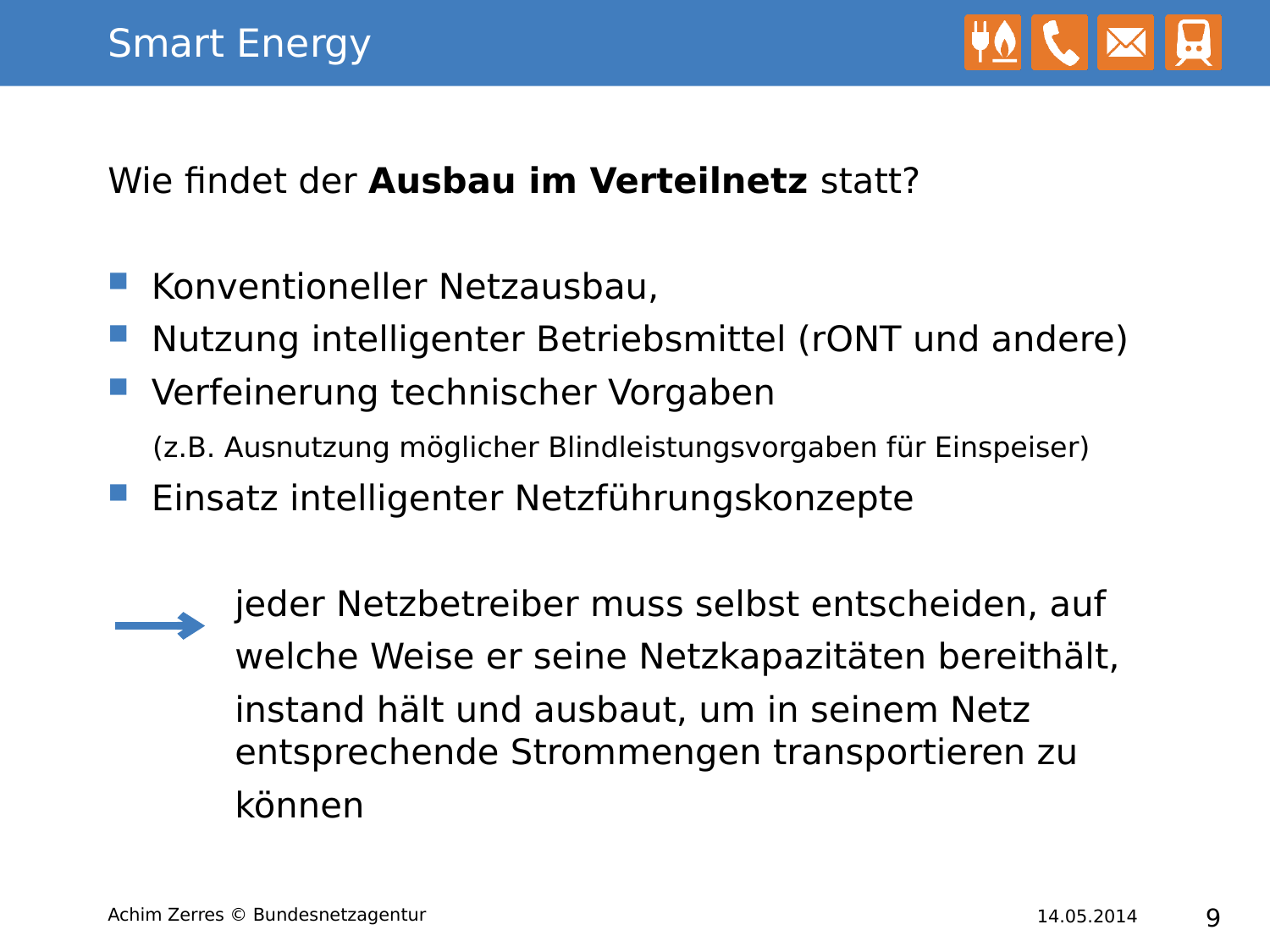

# Smart Energy
Wie findet der Ausbau im Verteilnetz statt?

  Konventioneller Netzausbau,
  Nutzung intelligenter Betriebsmittel (rONT und andere)
  Verfeinerung technischer Vorgaben
    (z.B. Ausnutzung möglicher Blindleistungsvorgaben für Einspeiser)
  Einsatz intelligenter Netzführungskonzepte

	jeder Netzbetreiber muss selbst entscheiden, auf
	welche Weise er seine Netzkapazitäten bereithält,
	instand hält und ausbaut, um in seinem Netz
  	entsprechende Strommengen transportieren zu
	können
9
Achim Zerres © Bundesnetzagentur
14.05.2014